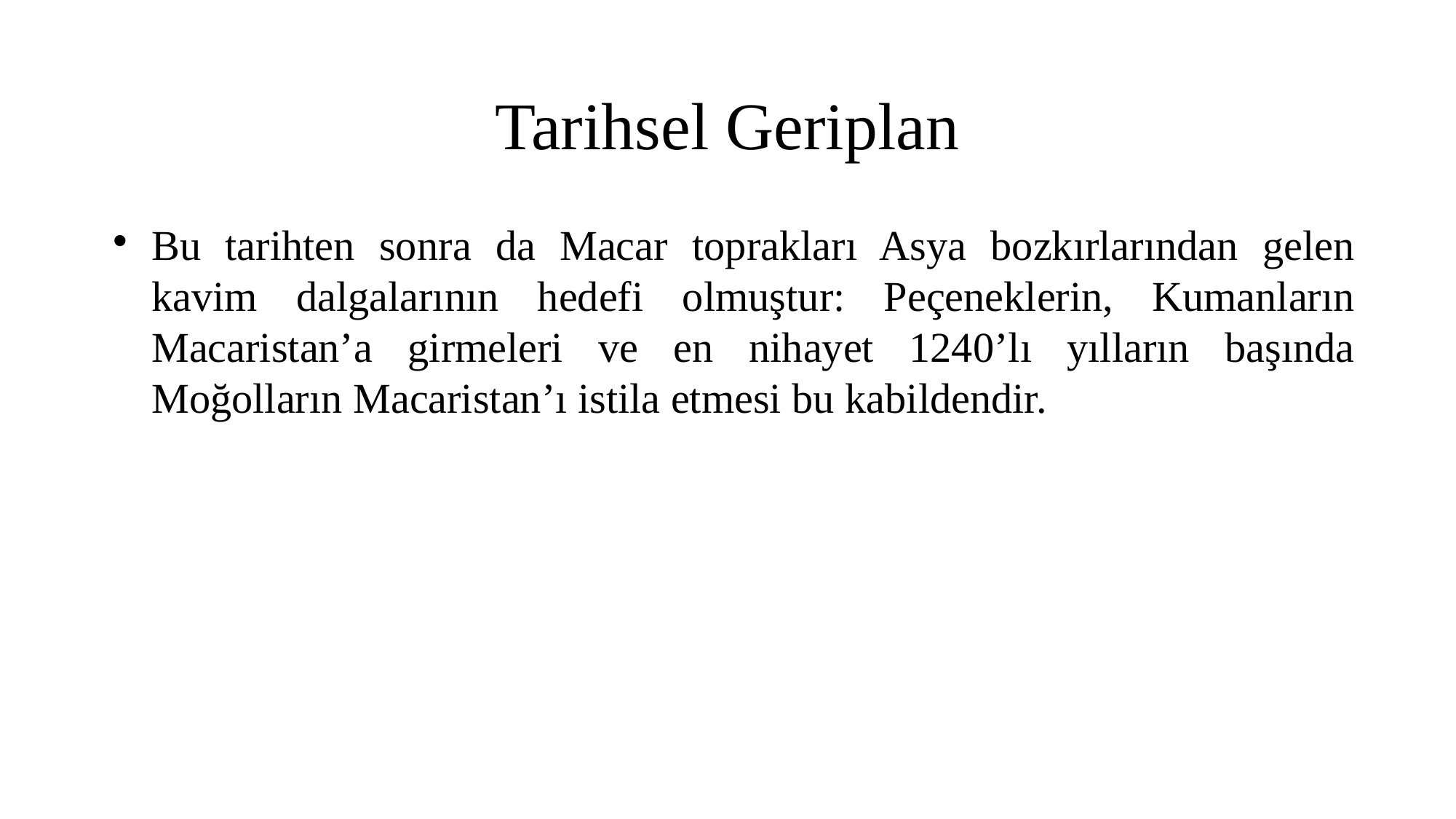

Tarihsel Geriplan
Bu tarihten sonra da Macar toprakları Asya bozkırlarından gelen kavim dalgalarının hedefi olmuştur: Peçeneklerin, Kumanların Macaristan’a girmeleri ve en nihayet 1240’lı yılların başında Moğolların Macaristan’ı istila etmesi bu kabildendir.